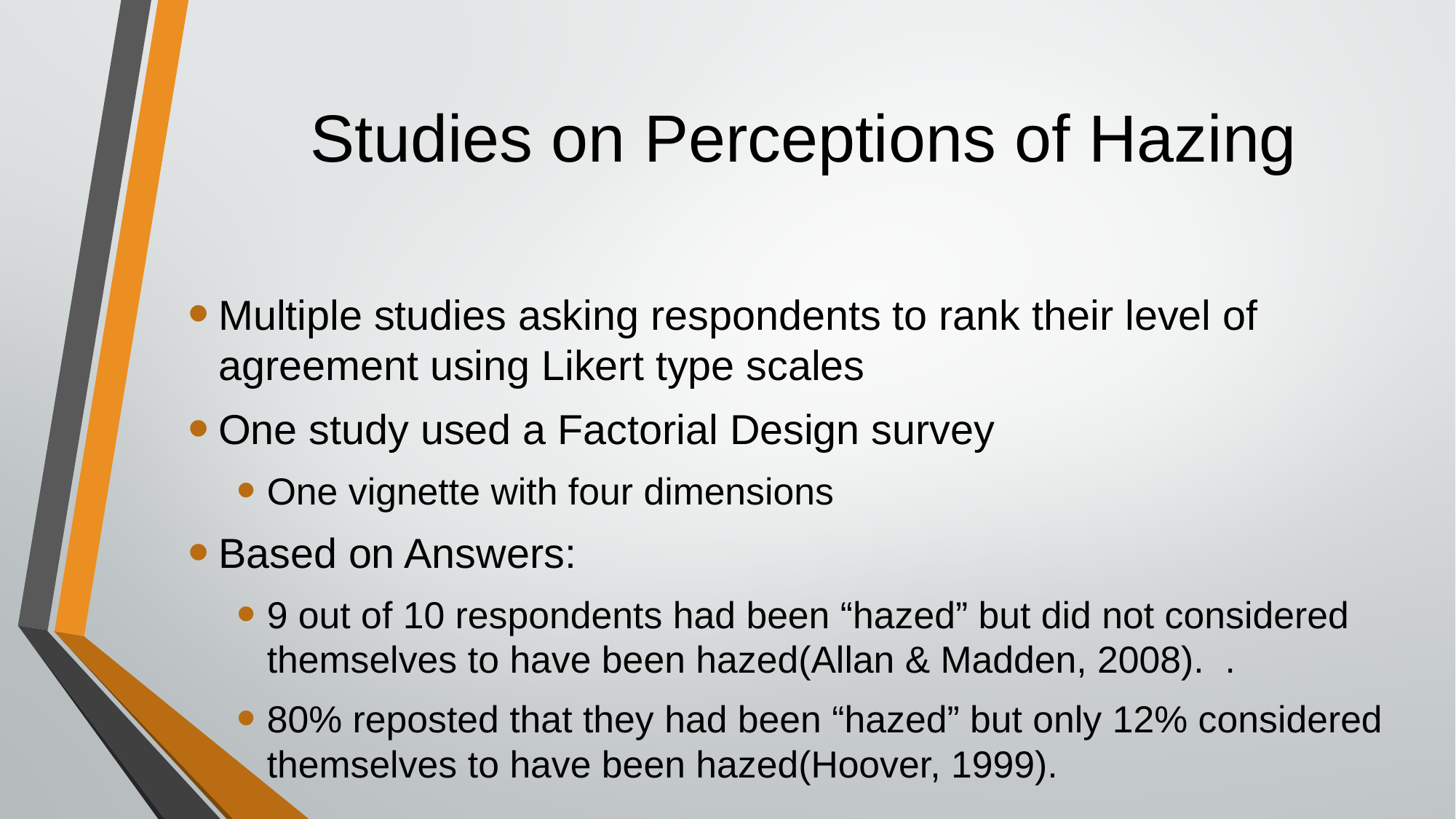

# Studies on Perceptions of Hazing
Multiple studies asking respondents to rank their level of  agreement using Likert type scales
One study used a Factorial Design survey
One vignette with four dimensions
Based on Answers:
9 out of 10 respondents had been “hazed” but did not considered themselves to have been hazed(Allan & Madden, 2008).  .
80% reposted that they had been “hazed” but only 12% considered themselves to have been hazed(Hoover, 1999).